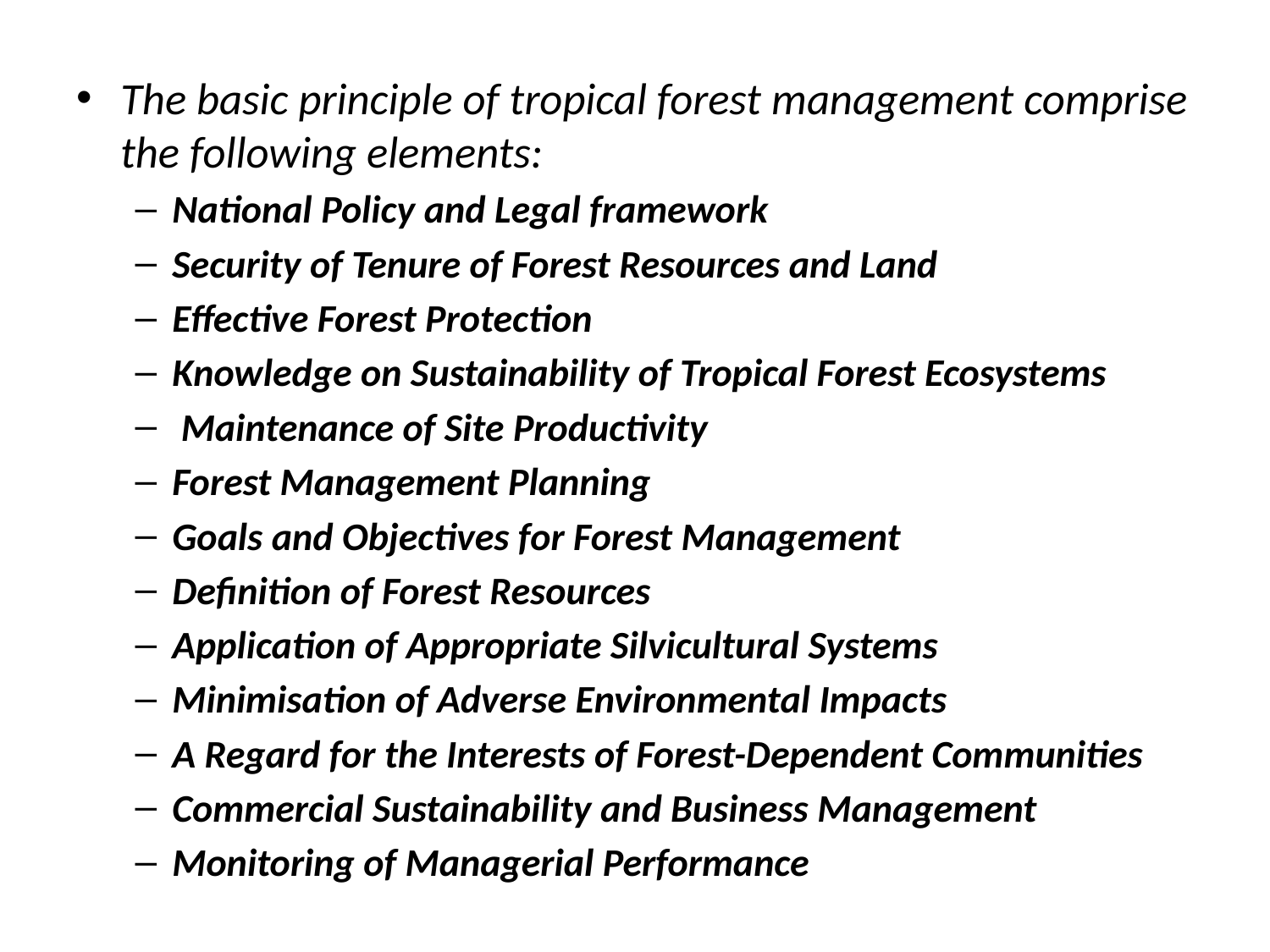

#
The basic principle of tropical forest management comprise the following elements:
National Policy and Legal framework
Security of Tenure of Forest Resources and Land
Effective Forest Protection
Knowledge on Sustainability of Tropical Forest Ecosystems
 Maintenance of Site Productivity
Forest Management Planning
Goals and Objectives for Forest Management
Definition of Forest Resources
Application of Appropriate Silvicultural Systems
Minimisation of Adverse Environmental Impacts
A Regard for the Interests of Forest-Dependent Communities
Commercial Sustainability and Business Management
Monitoring of Managerial Performance